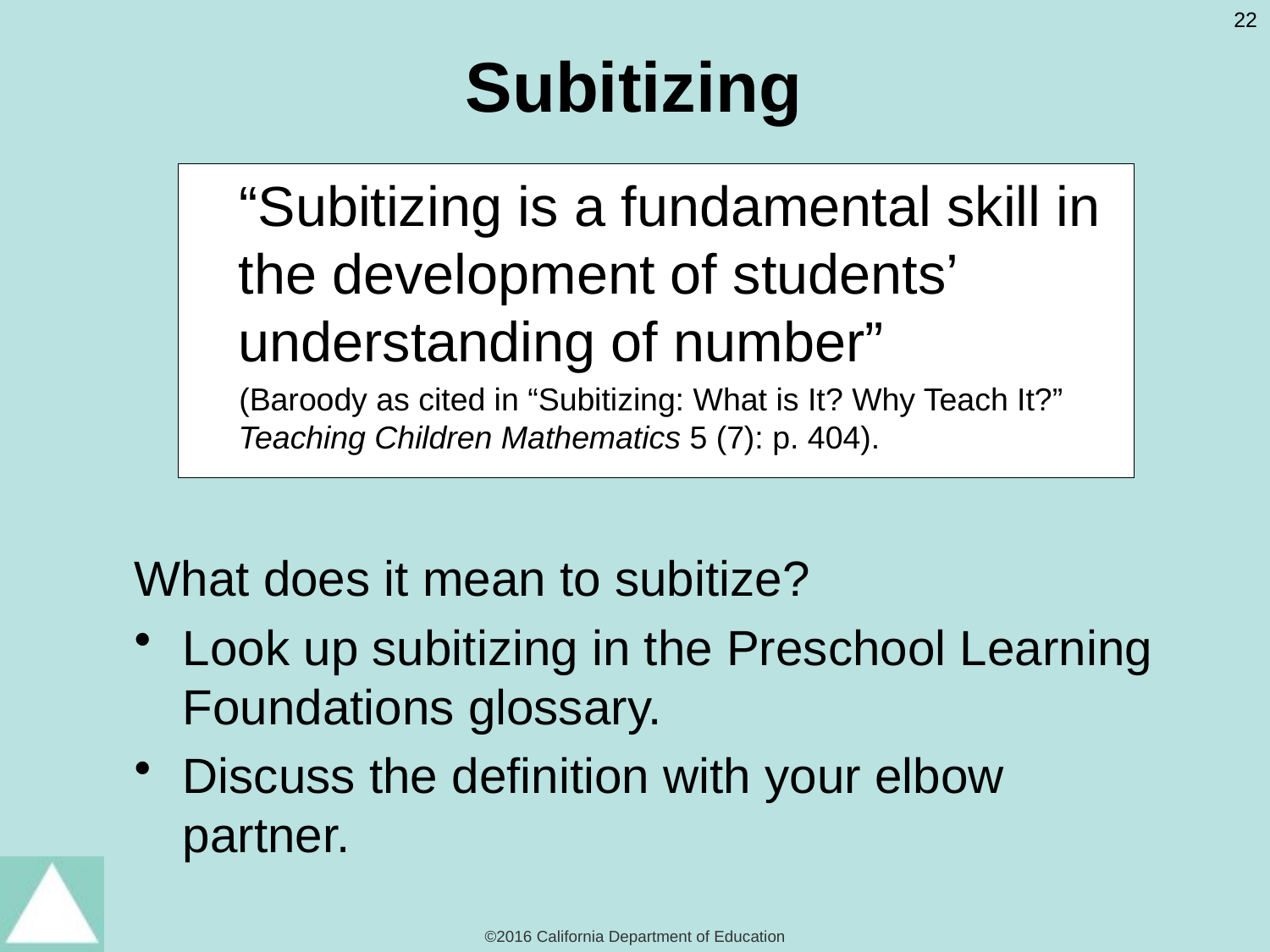

# Subitizing
“Subitizing is a fundamental skill in the development of students’ understanding of number”
(Baroody as cited in “Subitizing: What is It? Why Teach It?” Teaching Children Mathematics 5 (7): p. 404).

What does it mean to subitize?
Look up subitizing in the Preschool Learning Foundations glossary.
Discuss the definition with your elbow partner.